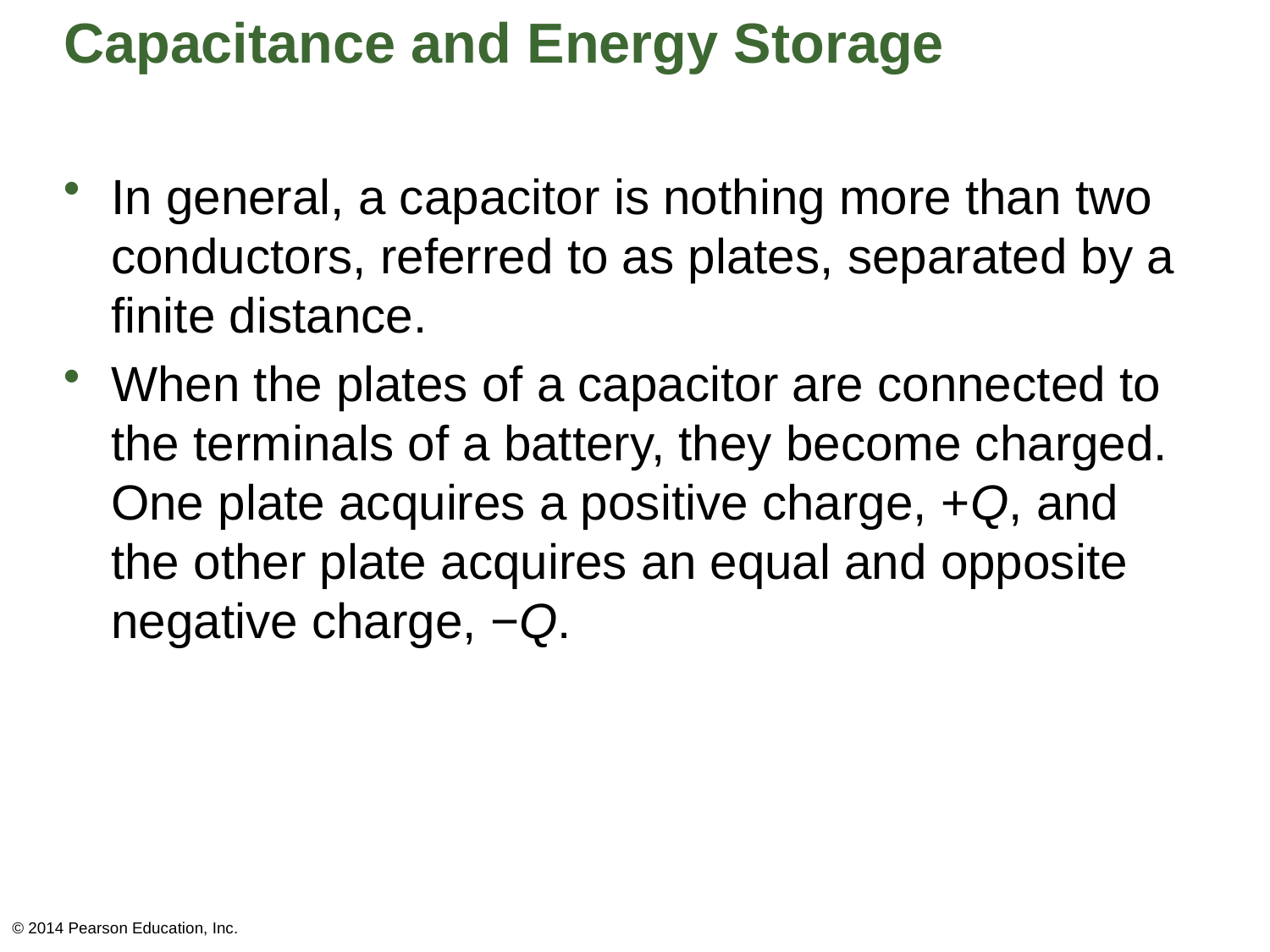

# Capacitance and Energy Storage
In general, a capacitor is nothing more than two conductors, referred to as plates, separated by a finite distance.
When the plates of a capacitor are connected to the terminals of a battery, they become charged. One plate acquires a positive charge, +Q, and the other plate acquires an equal and opposite negative charge, −Q.

© 2014 Pearson Education, Inc.